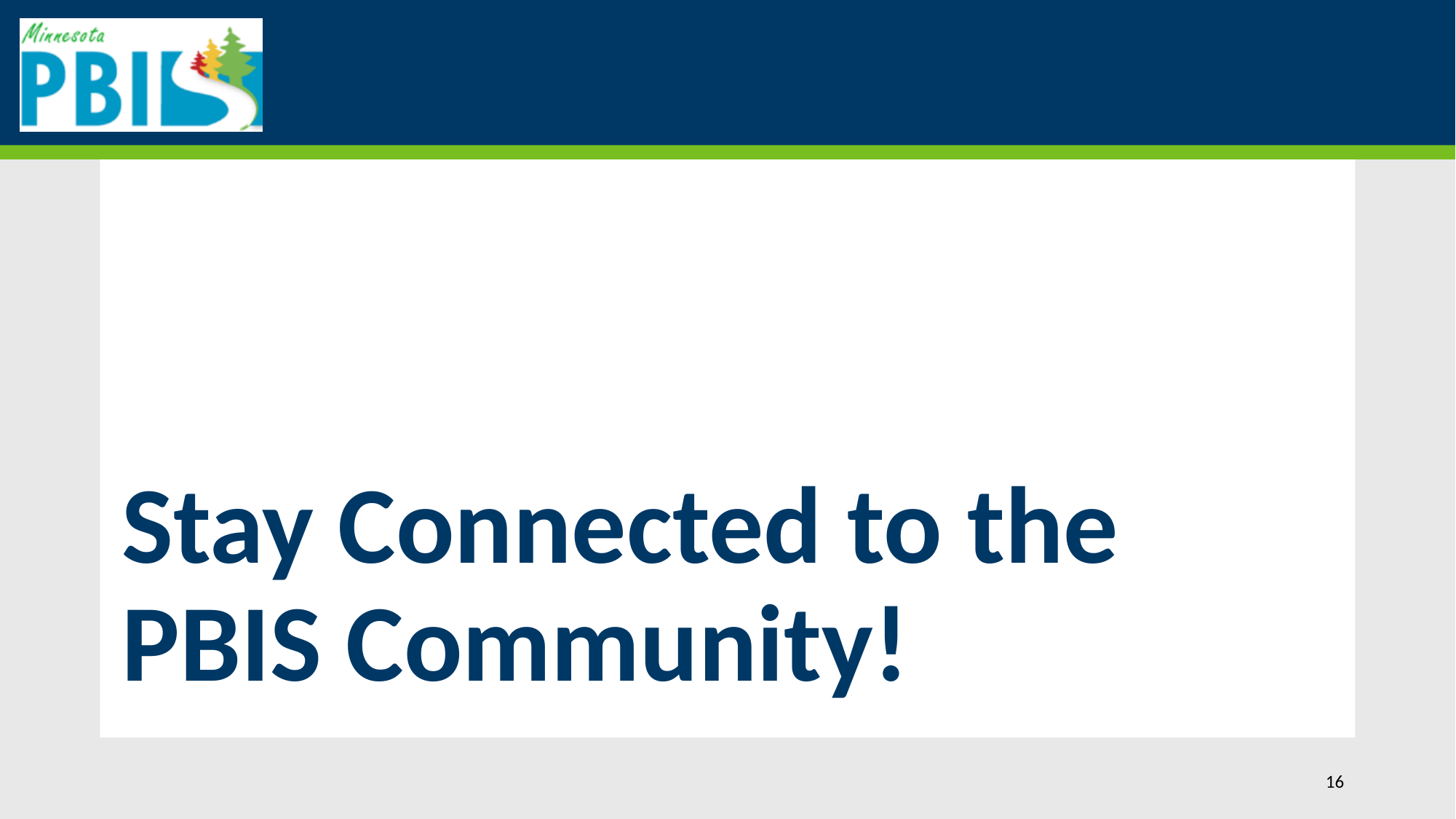

# Stay Connected to the PBIS Community!
16